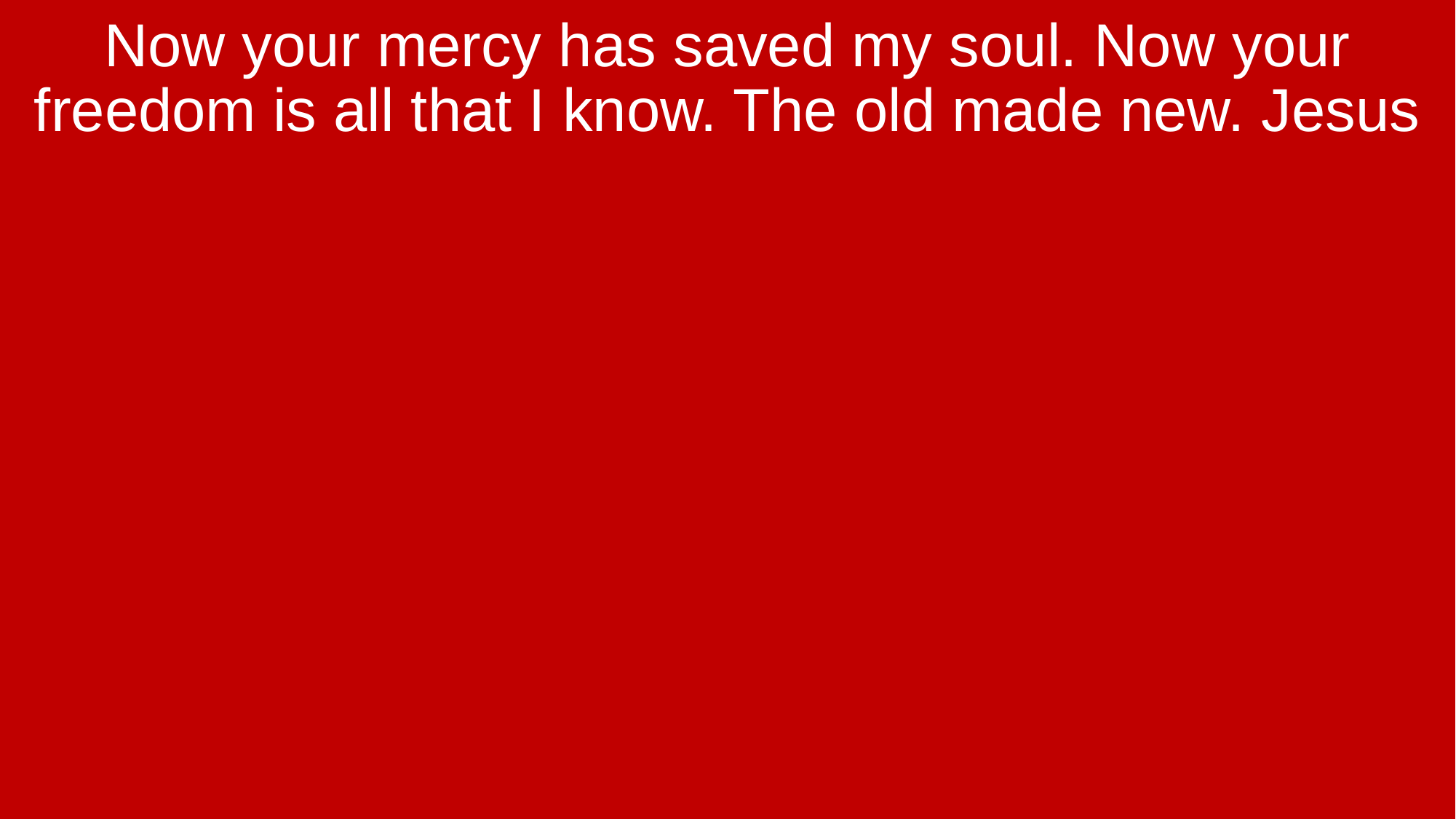

Now your mercy has saved my soul. Now your freedom is all that I know. The old made new. Jesus